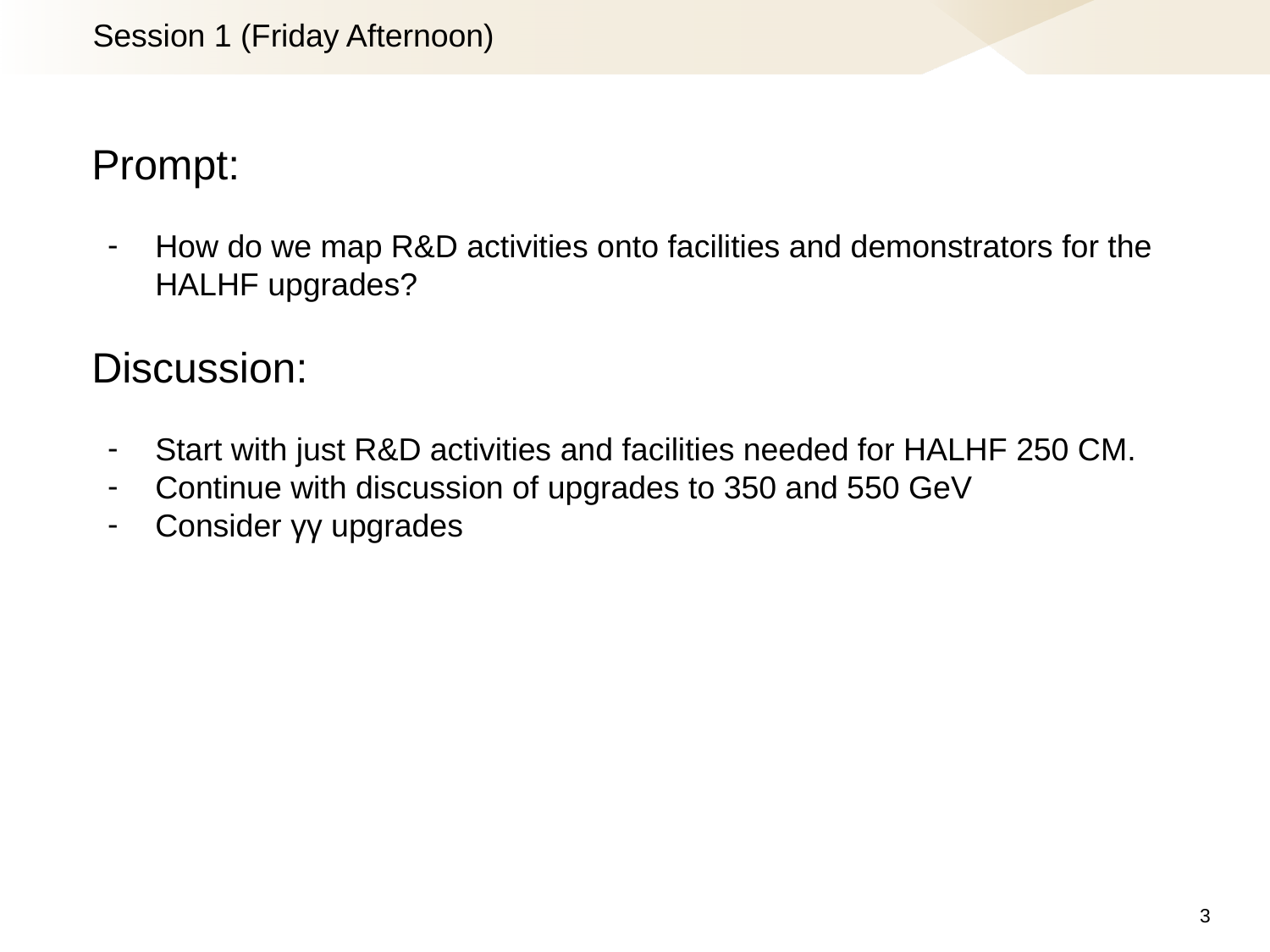

Session 1 (Friday Afternoon)

Prompt:

How do we map R&D activities onto facilities and demonstrators for the HALHF upgrades?

Discussion:

Start with just R&D activities and facilities needed for HALHF 250 CM.
Continue with discussion of upgrades to 350 and 550 GeV
Consider γγ upgrades

3